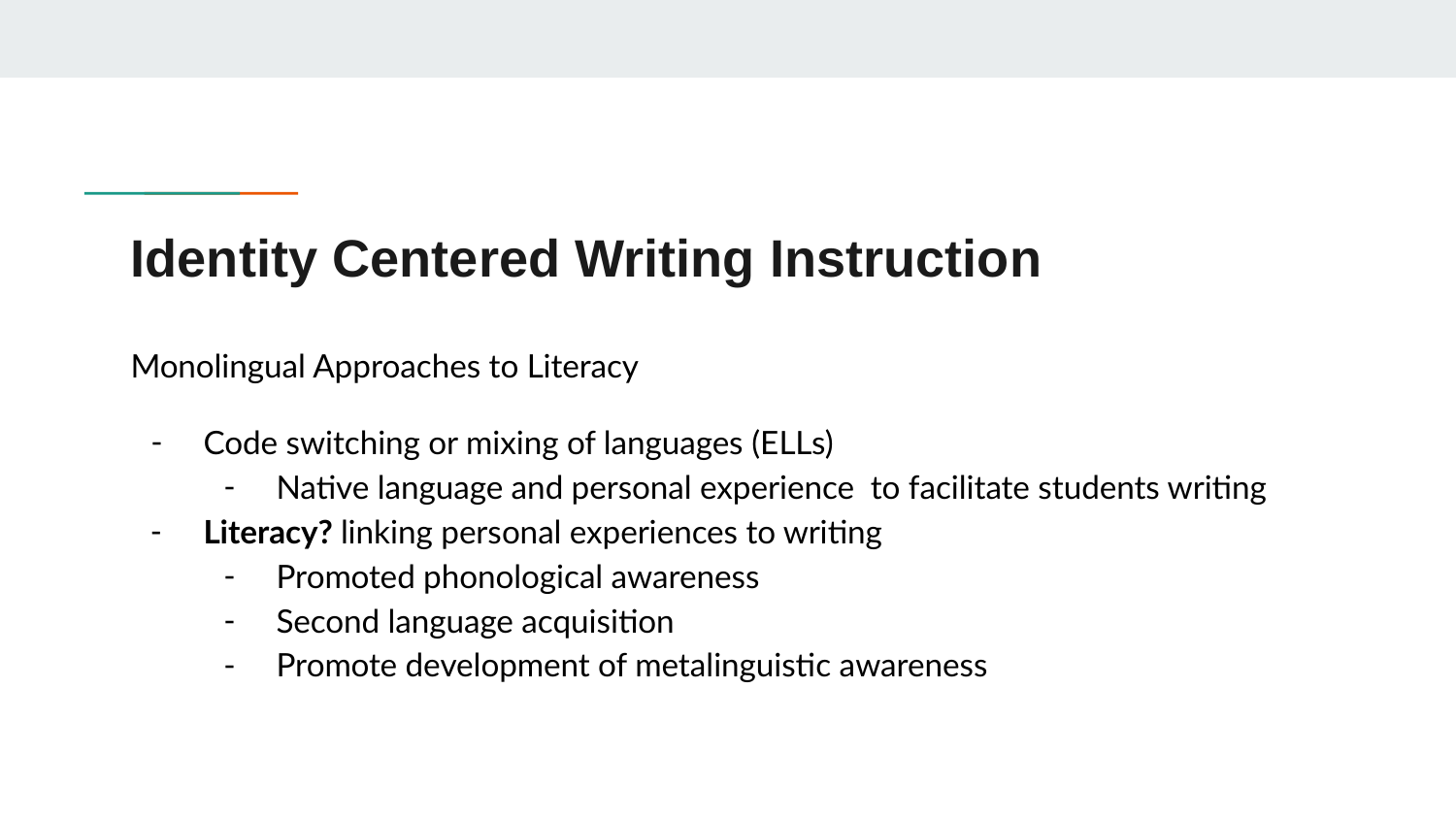

# Identity Centered Writing Instruction
Monolingual Approaches to Literacy
Code switching or mixing of languages (ELLs)
Native language and personal experience  to facilitate students writing
Literacy? linking personal experiences to writing
Promoted phonological awareness
Second language acquisition
Promote development of metalinguistic awareness